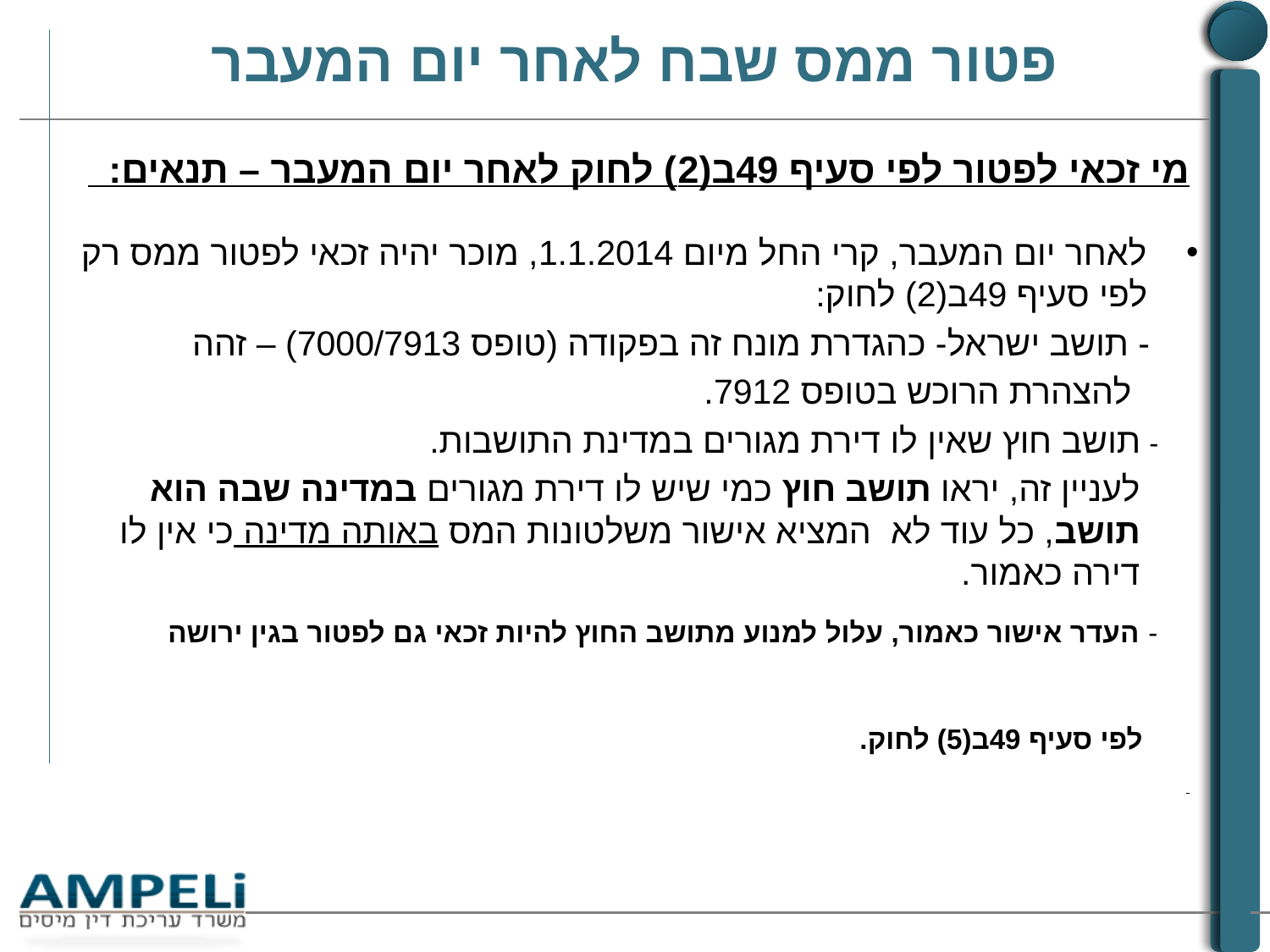

# פטור ממס שבח לאחר יום המעבר
מי זכאי לפטור לפי סעיף 49ב(2) לחוק לאחר יום המעבר – תנאים:

לאחר יום המעבר, קרי החל מיום 1.1.2014, מוכר יהיה זכאי לפטור ממס רק לפי סעיף 49ב(2) לחוק:
    - תושב ישראל- כהגדרת מונח זה בפקודה (טופס 7000/7913) – זהה
      להצהרת הרוכש בטופס 7912.
    - תושב חוץ שאין לו דירת מגורים במדינת התושבות.
לעניין זה, יראו תושב חוץ כמי שיש לו דירת מגורים במדינה שבה הוא תושב, כל עוד לא  המציא אישור משלטונות המס באותה מדינה כי אין לו דירה כאמור.
    - העדר אישור כאמור, עלול למנוע מתושב החוץ להיות זכאי גם לפטור בגין ירושה
      לפי סעיף 49ב(5) לחוק.